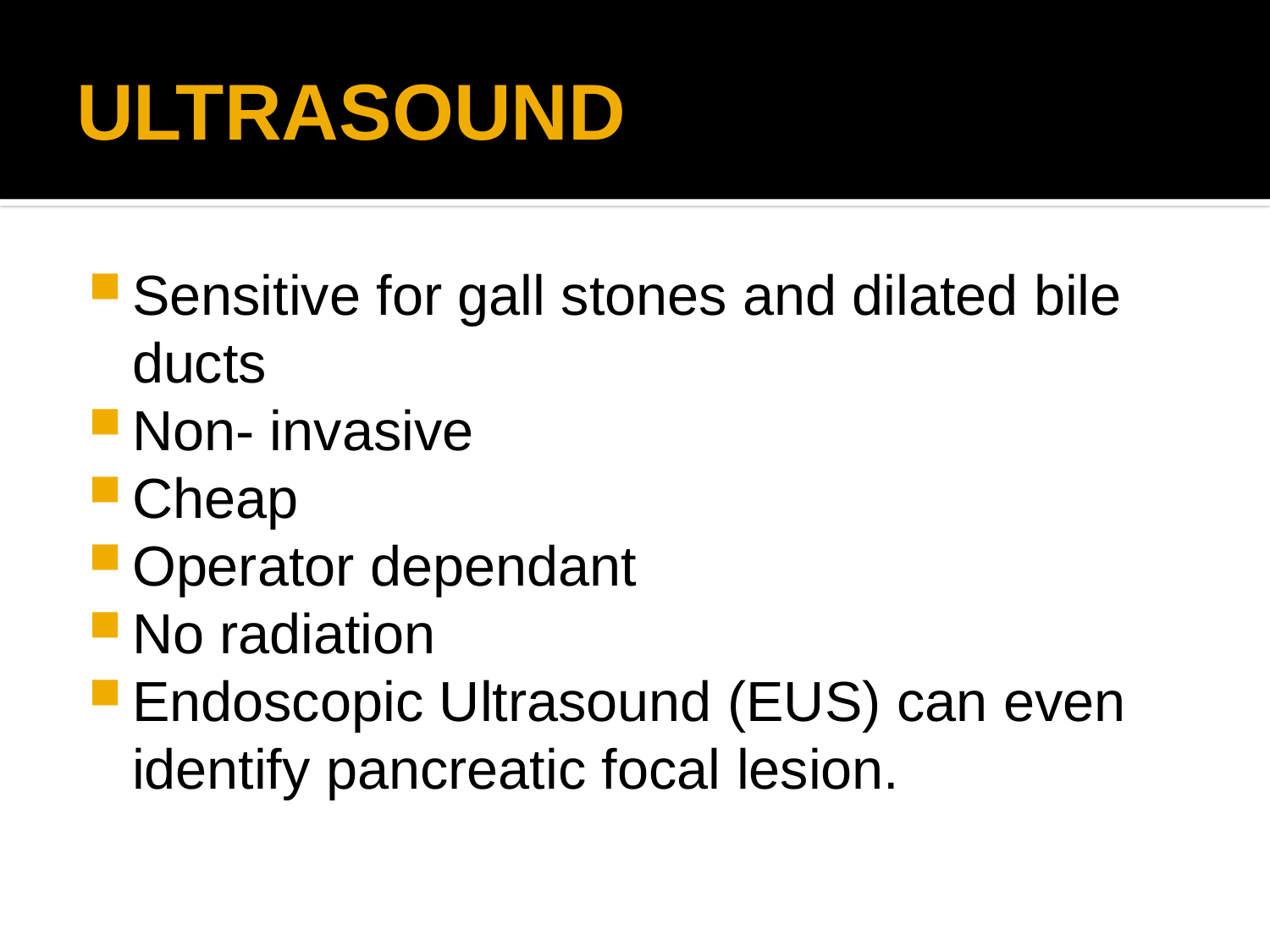

# ULTRASOUND
Sensitive for gall stones and dilated bile ducts
Non- invasive
Cheap
Operator dependant
No radiation
Endoscopic Ultrasound (EUS) can even identify pancreatic focal lesion.